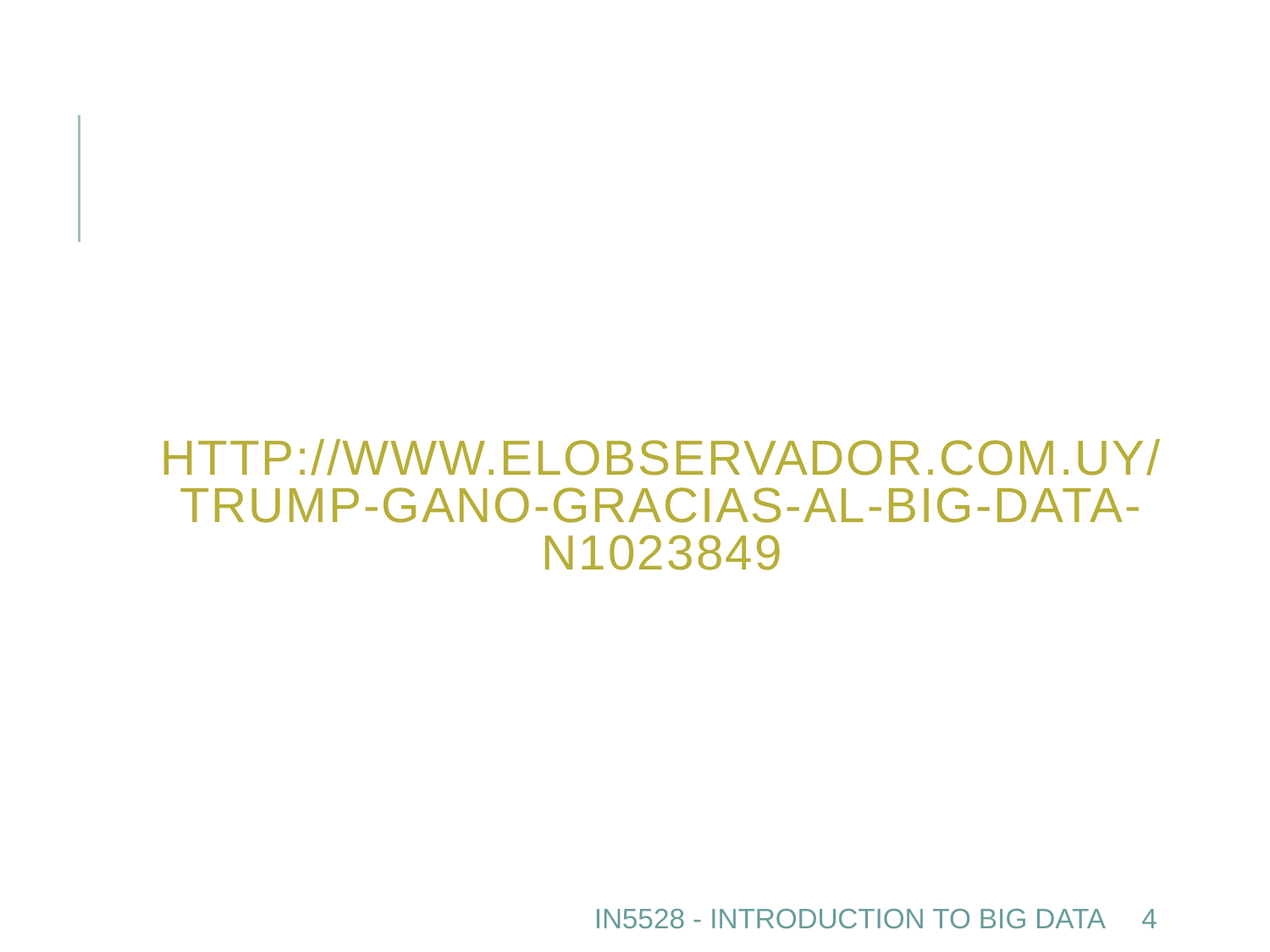

#
http://www.elobservador.com.uy/trump-gano-gracias-al-big-data-n1023849
IN5528 - Introduction to Big Data
4